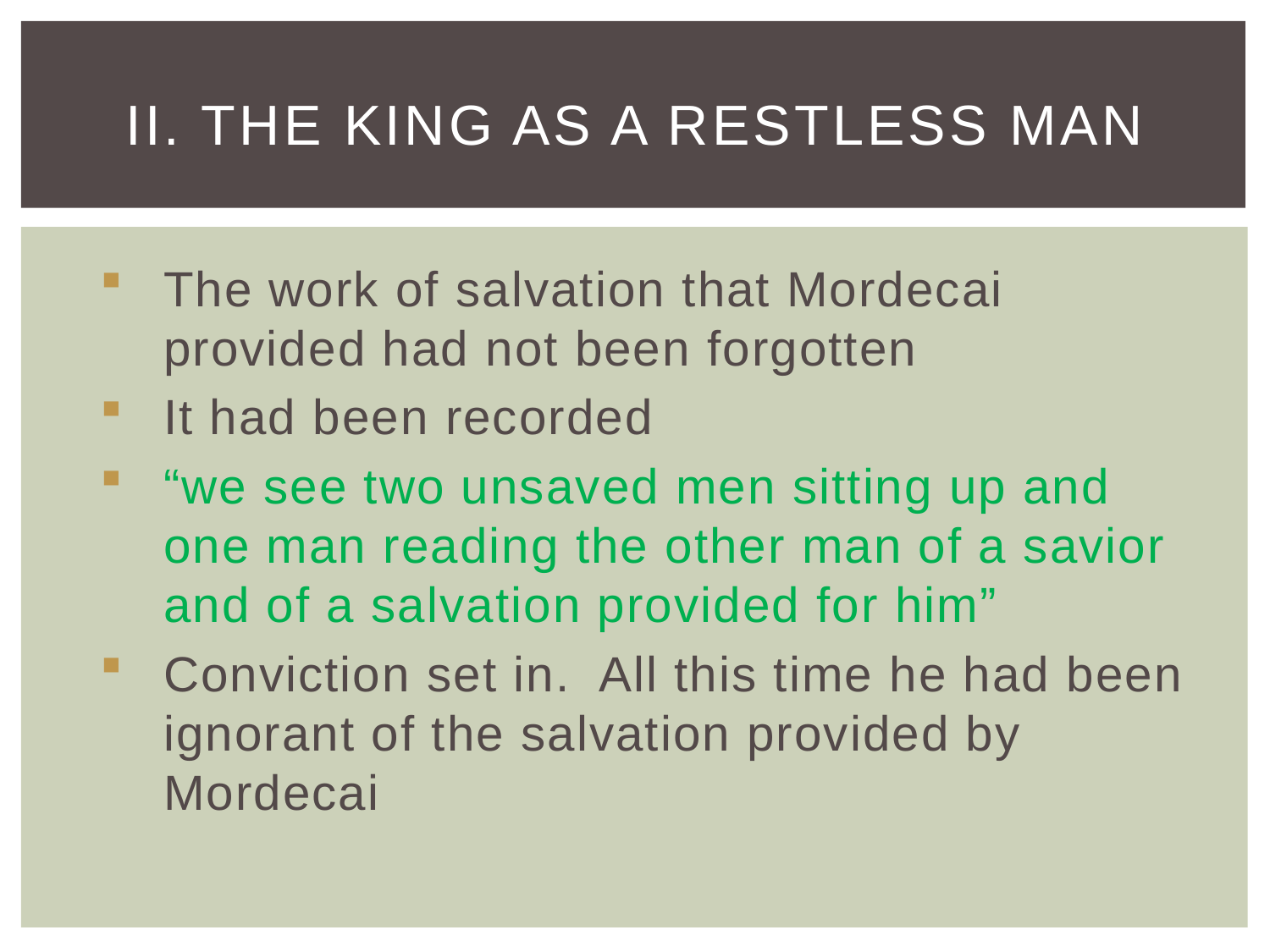

# II. The King as a Restless Man
The work of salvation that Mordecai provided had not been forgotten
It had been recorded
“we see two unsaved men sitting up and one man reading the other man of a savior and of a salvation provided for him”
Conviction set in.  All this time he had been ignorant of the salvation provided by Mordecai